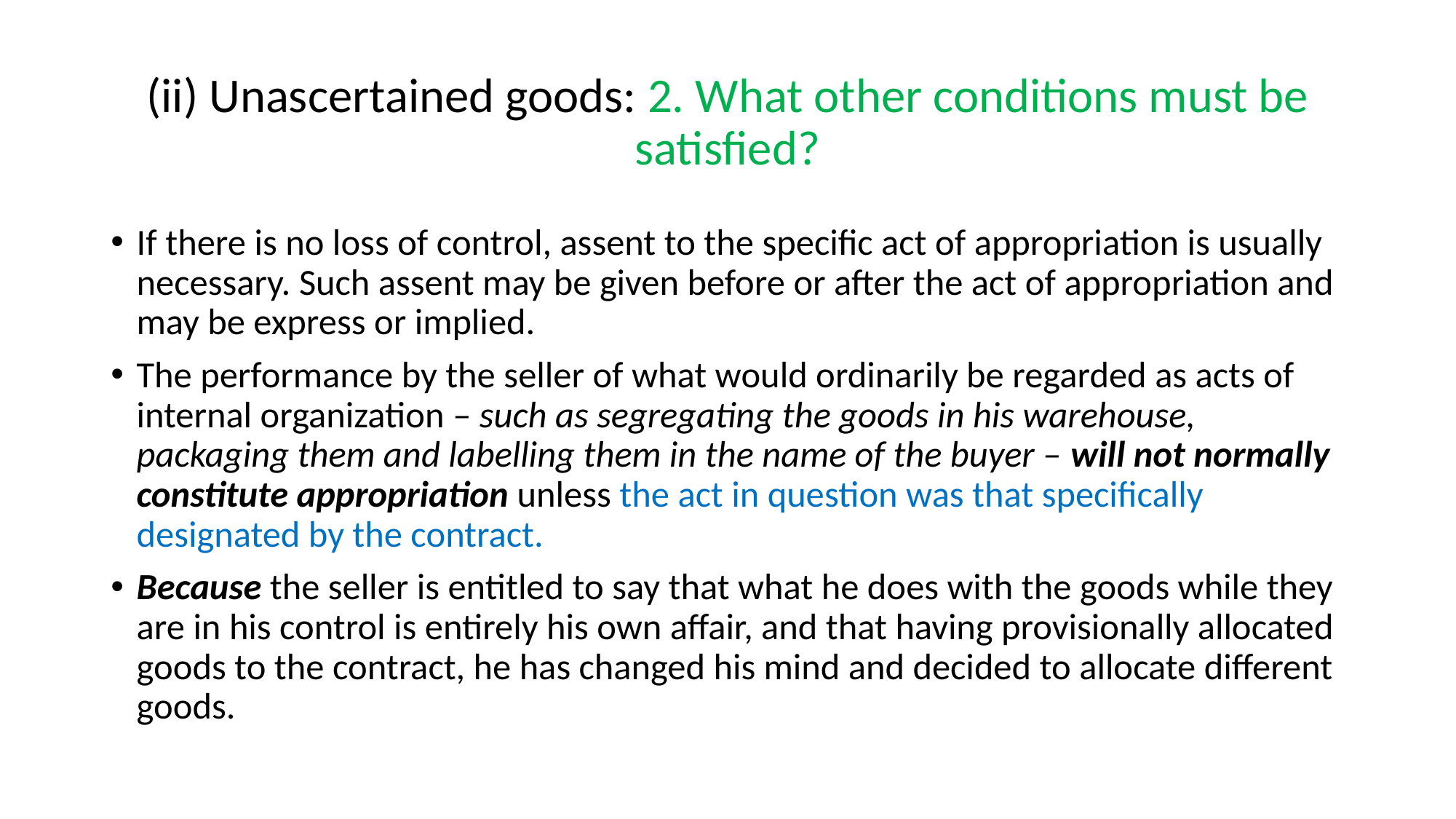

# (ii) Unascertained goods: 2. What other conditions must be satisfied?
If there is no loss of control, assent to the specific act of appropriation is usually necessary. Such assent may be given before or after the act of appropriation and may be express or implied.
The performance by the seller of what would ordinarily be regarded as acts of internal organization – such as segregating the goods in his warehouse, packaging them and labelling them in the name of the buyer – will not normally constitute appropriation unless the act in question was that specifically designated by the contract.
Because the seller is entitled to say that what he does with the goods while they are in his control is entirely his own affair, and that having provisionally allocated goods to the contract, he has changed his mind and decided to allocate different goods.